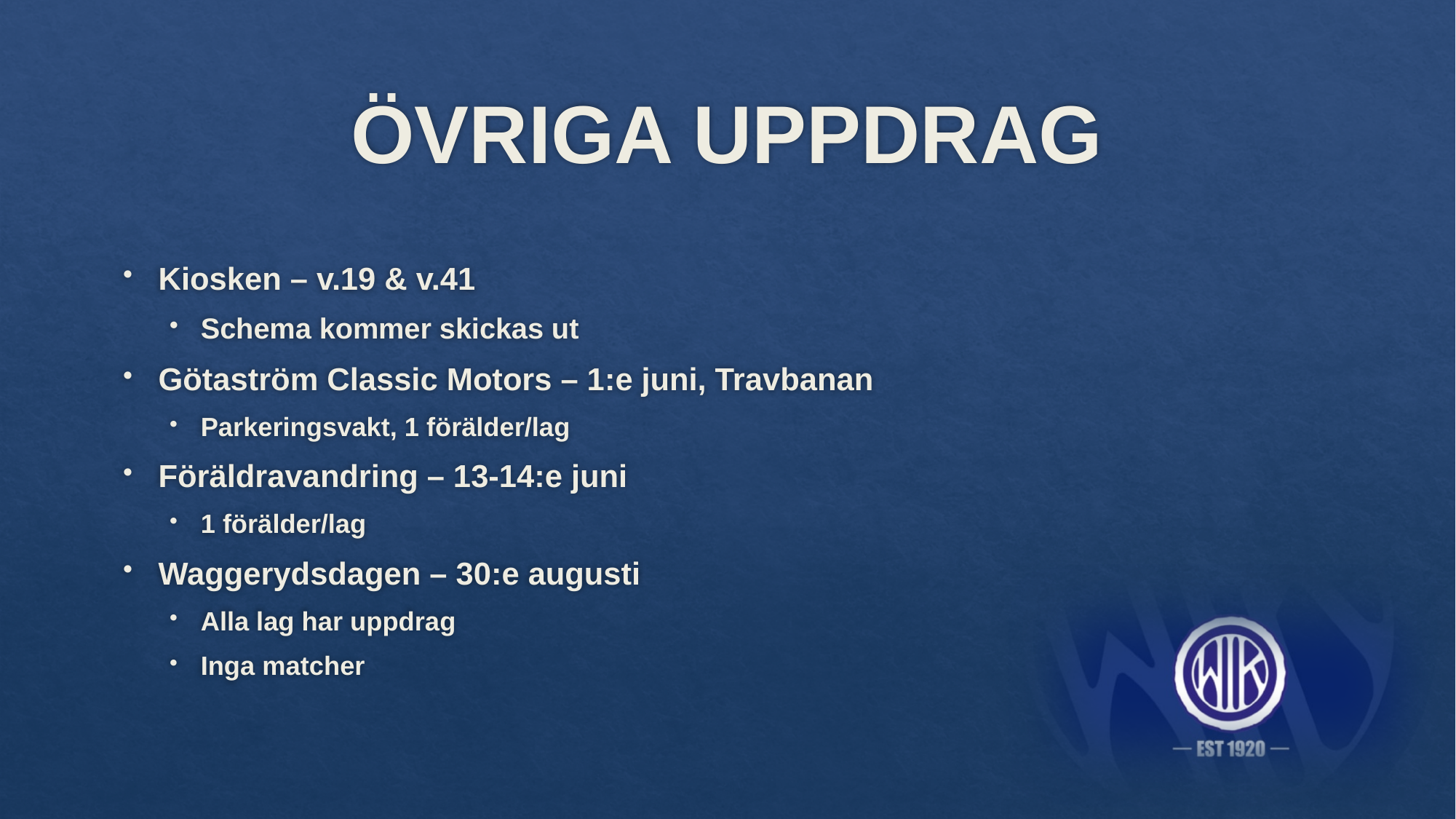

# ÖVRIGA UPPDRAG

Kiosken – v.19 & v.41
Schema kommer skickas ut
Götaström Classic Motors – 1:e juni, Travbanan
Parkeringsvakt, 1 förälder/lag
Föräldravandring – 13-14:e juni
1 förälder/lag
Waggerydsdagen – 30:e augusti
Alla lag har uppdrag
Inga matcher